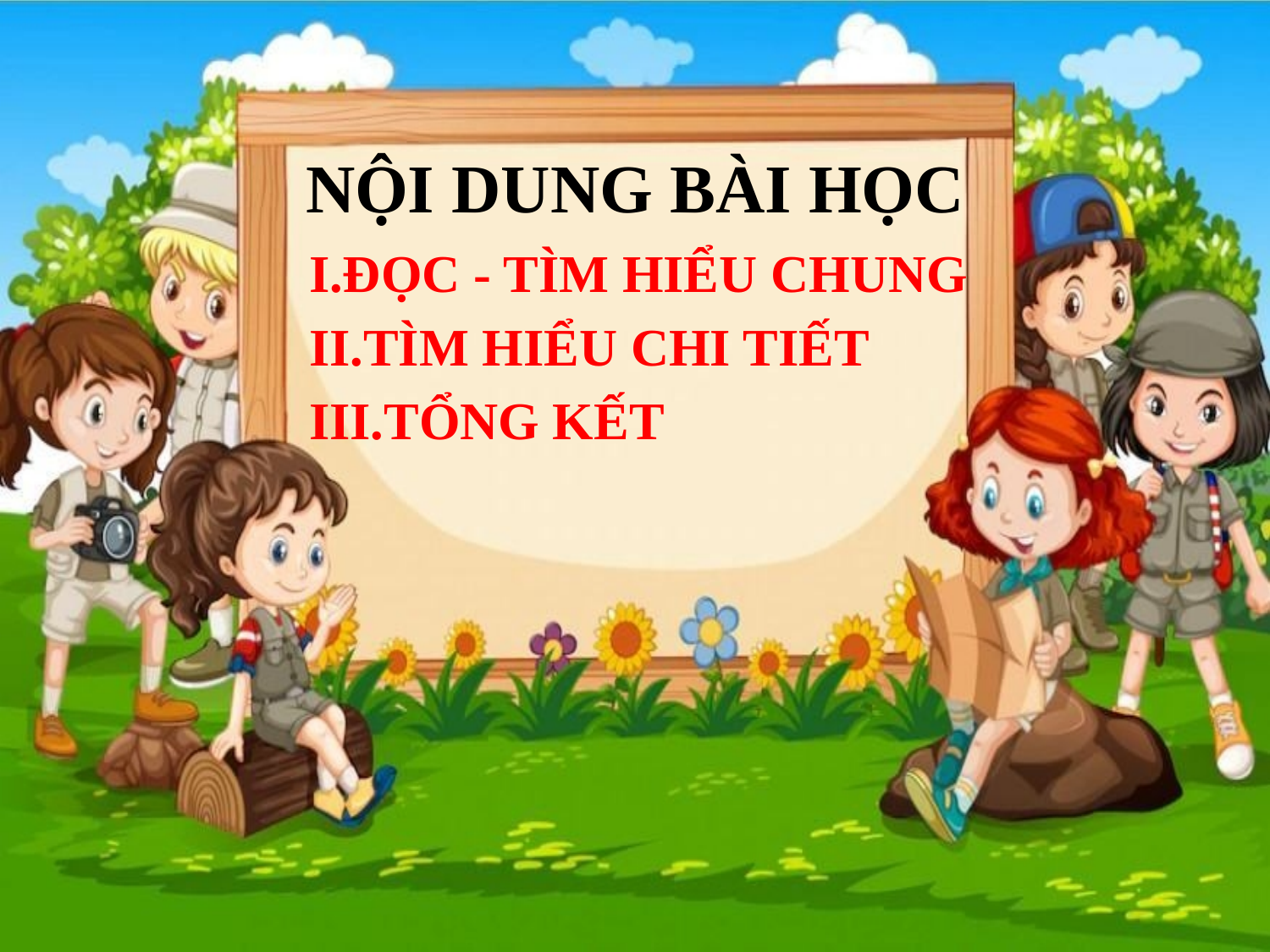

# NỘI DUNG BÀI HỌC
I.ĐỌC - TÌM HIỂU CHUNG
II.TÌM HIỂU CHI TIẾT
III.TỔNG KẾT